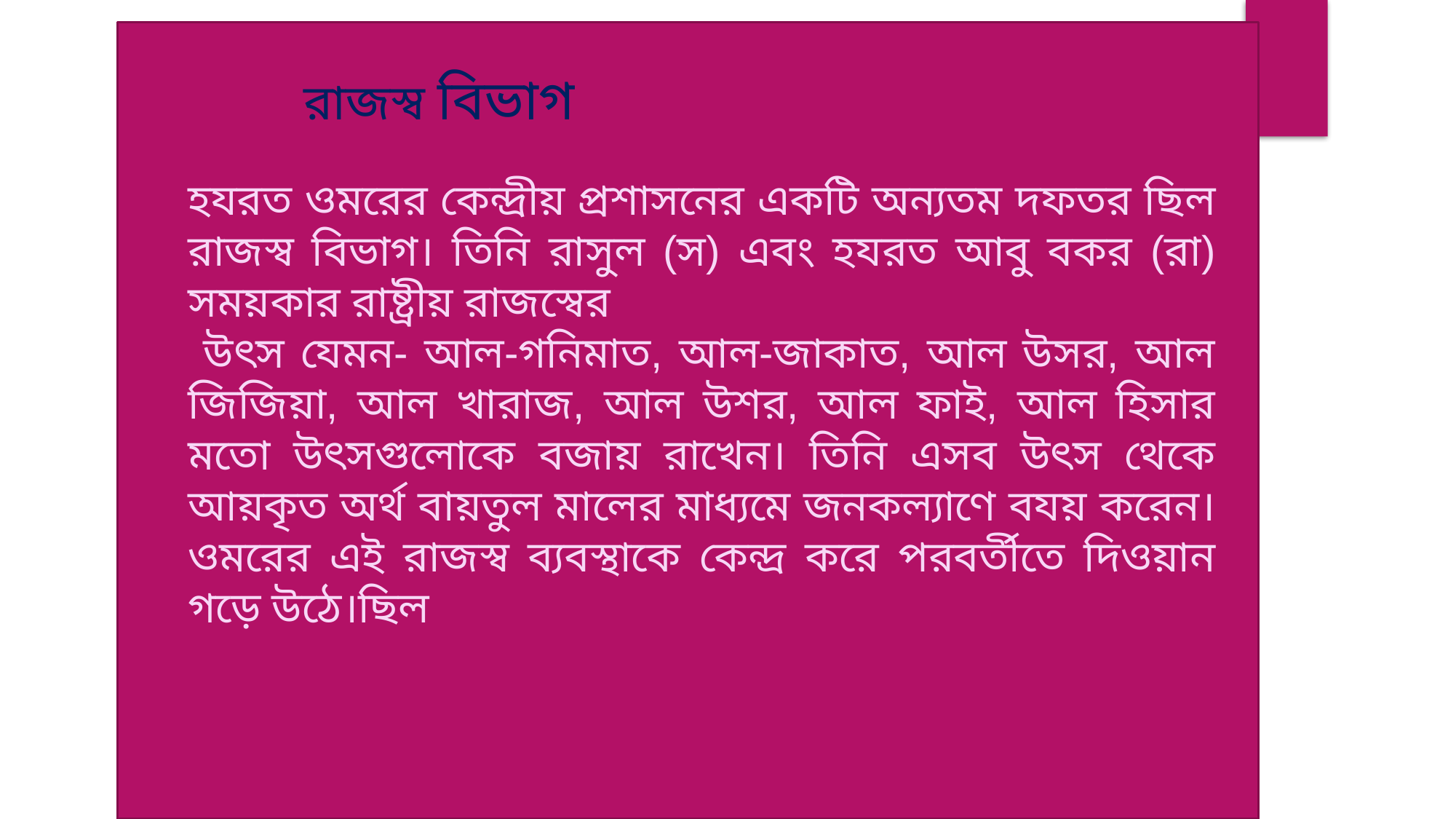

রাজস্ব বিভাগ
হযরত ওমরের কেন্দ্রীয় প্রশাসনের একটি অন্যতম দফতর ছিল রাজস্ব বিভাগ। তিনি রাসুল (স) এবং হযরত আবু বকর (রা) সময়কার রাষ্ট্রীয় রাজস্বের
 উৎস যেমন- আল-গনিমাত, আল-জাকাত, আল উসর, আল জিজিয়া, আল খারাজ, আল উশর, আল ফাই, আল হিসার মতো উৎসগুলোকে বজায় রাখেন। তিনি এসব উৎস থেকে আয়কৃত অর্থ বায়তুল মালের মাধ্যমে জনকল্যাণে বযয় করেন। ওমরের এই রাজস্ব ব্যবস্থাকে কেন্দ্র করে পরবর্তীতে দিওয়ান গড়ে উঠে।ছিল